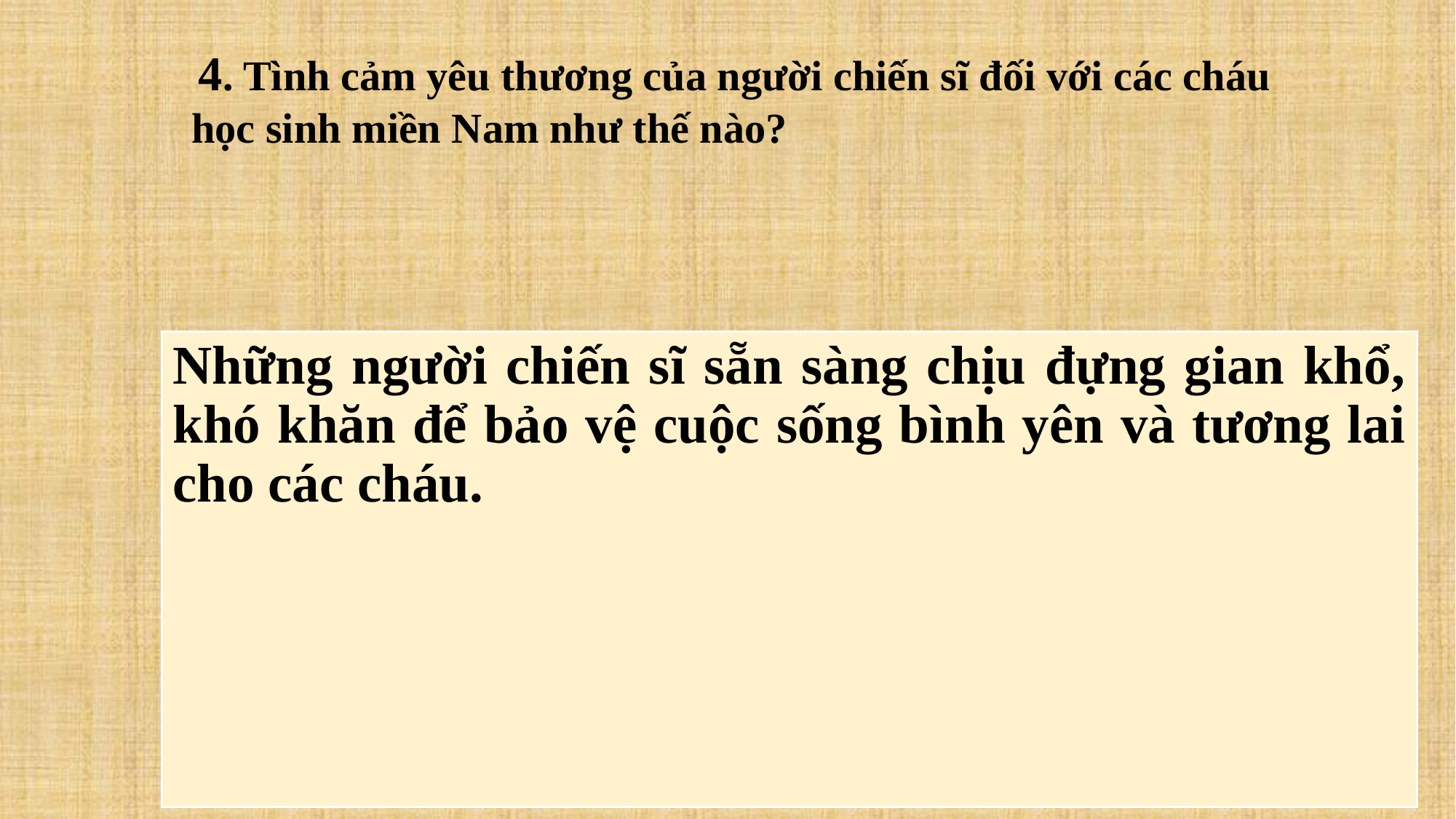

4. Tình cảm yêu thương của người chiến sĩ đối với các cháu học sinh miền Nam như thế nào?
Những người chiến sĩ sẵn sàng chịu đựng gian khổ, khó khăn để bảo vệ cuộc sống bình yên và tương lai cho các cháu.